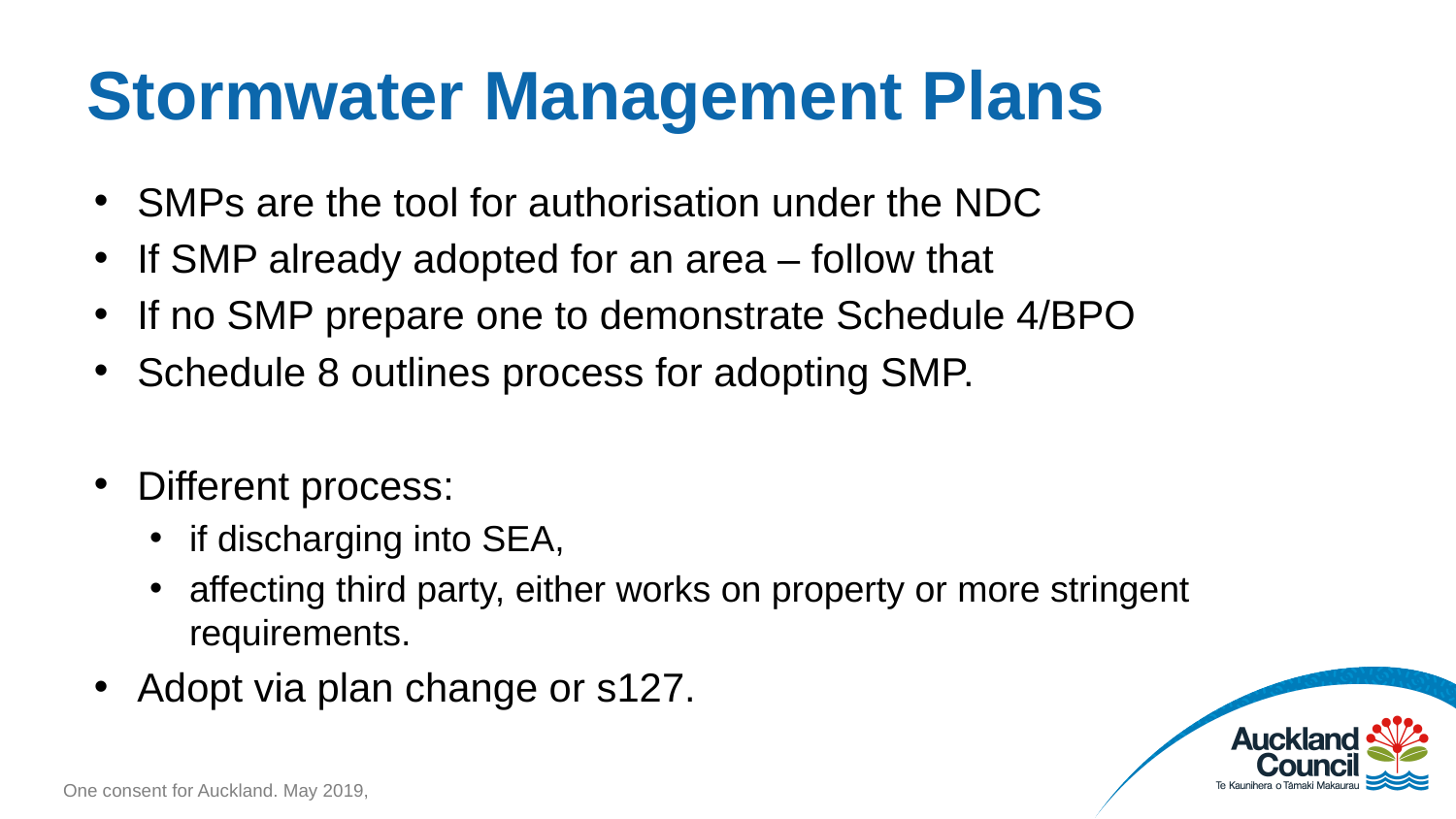

Stormwater Management Plans
SMPs are the tool for authorisation under the NDC
If SMP already adopted for an area – follow that
If no SMP prepare one to demonstrate Schedule 4/BPO
Schedule 8 outlines process for adopting SMP.

Different process:
if discharging into SEA,
affecting third party, either works on property or more stringent requirements.
Adopt via plan change or s127.

One consent for Auckland. May 2019,